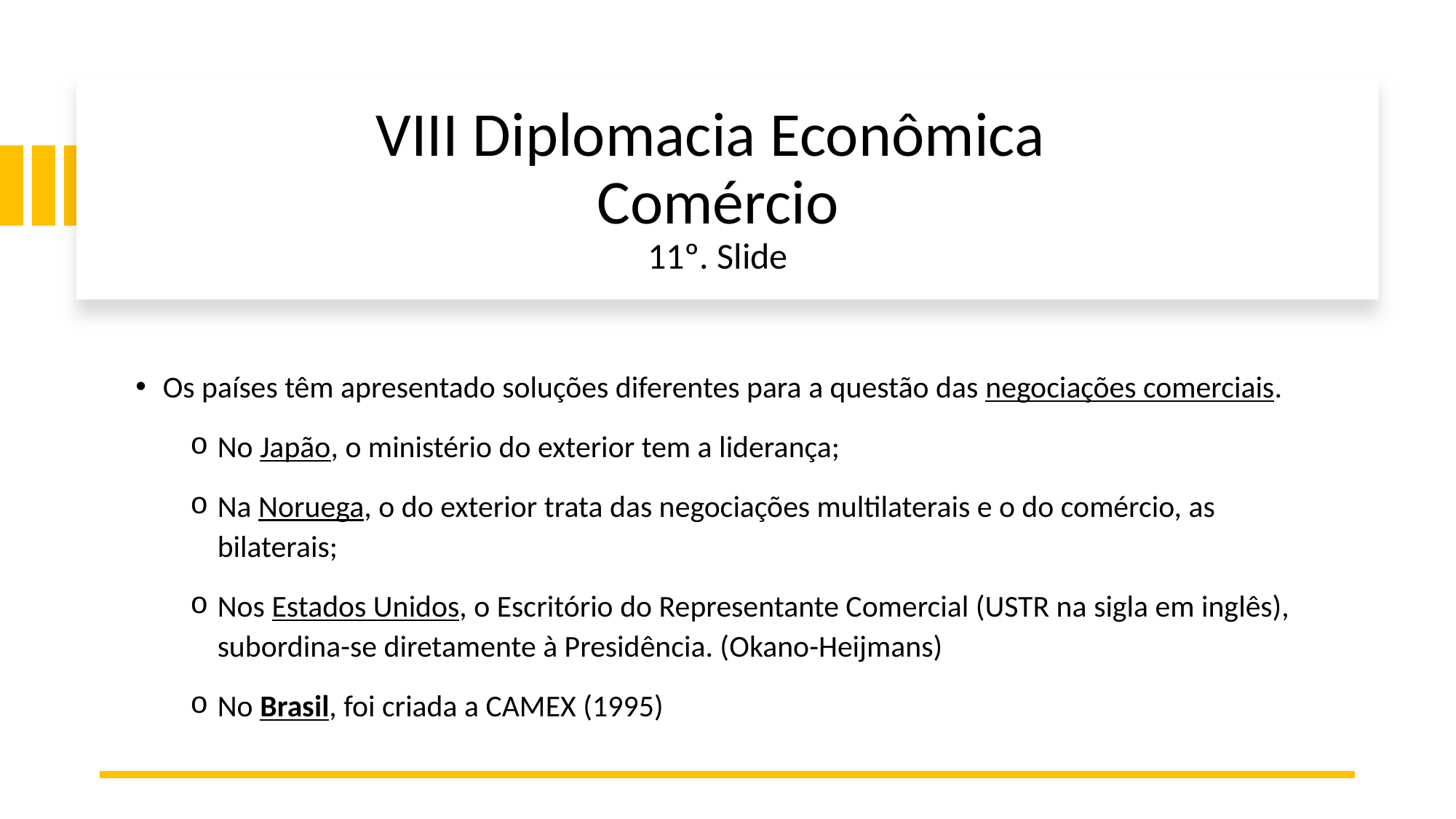

# VIII Diplomacia Econômica Comércio 11º. Slide

Os países têm apresentado soluções diferentes para a questão das negociações comerciais.
No Japão, o ministério do exterior tem a liderança;
Na Noruega, o do exterior trata das negociações multilaterais e o do comércio, as bilaterais;
Nos Estados Unidos, o Escritório do Representante Comercial (USTR na sigla em inglês), subordina-se diretamente à Presidência. (Okano-Heijmans)
No Brasil, foi criada a CAMEX (1995)